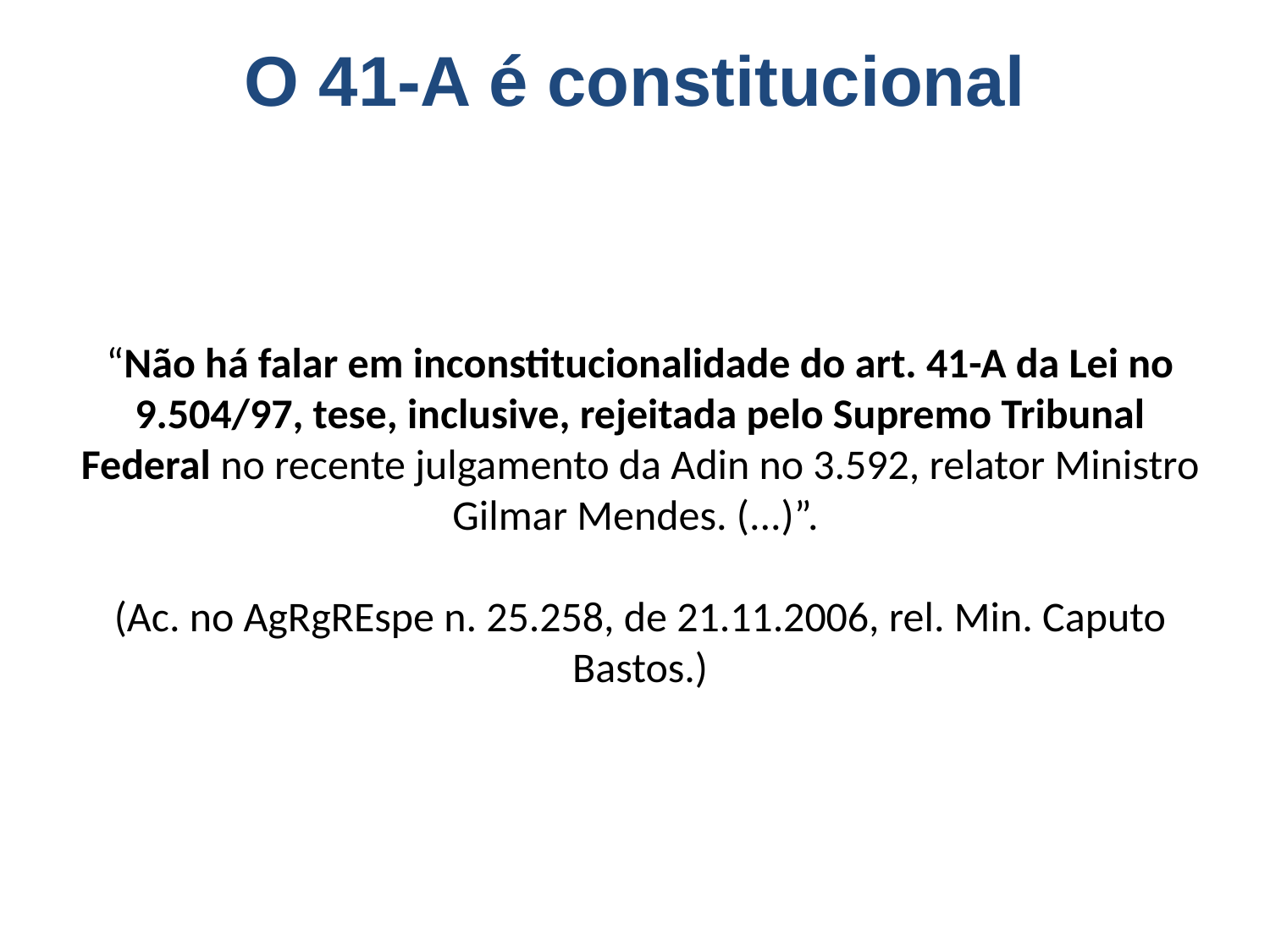

O 41-A é constitucional
# “Não há falar em inconstitucionalidade do art. 41-A da Lei no 9.504/97, tese, inclusive, rejeitada pelo Supremo Tribunal Federal no recente julgamento da Adin no 3.592, relator Ministro Gilmar Mendes. (...)”. (Ac. no AgRgREspe n. 25.258, de 21.11.2006, rel. Min. Caputo Bastos.)